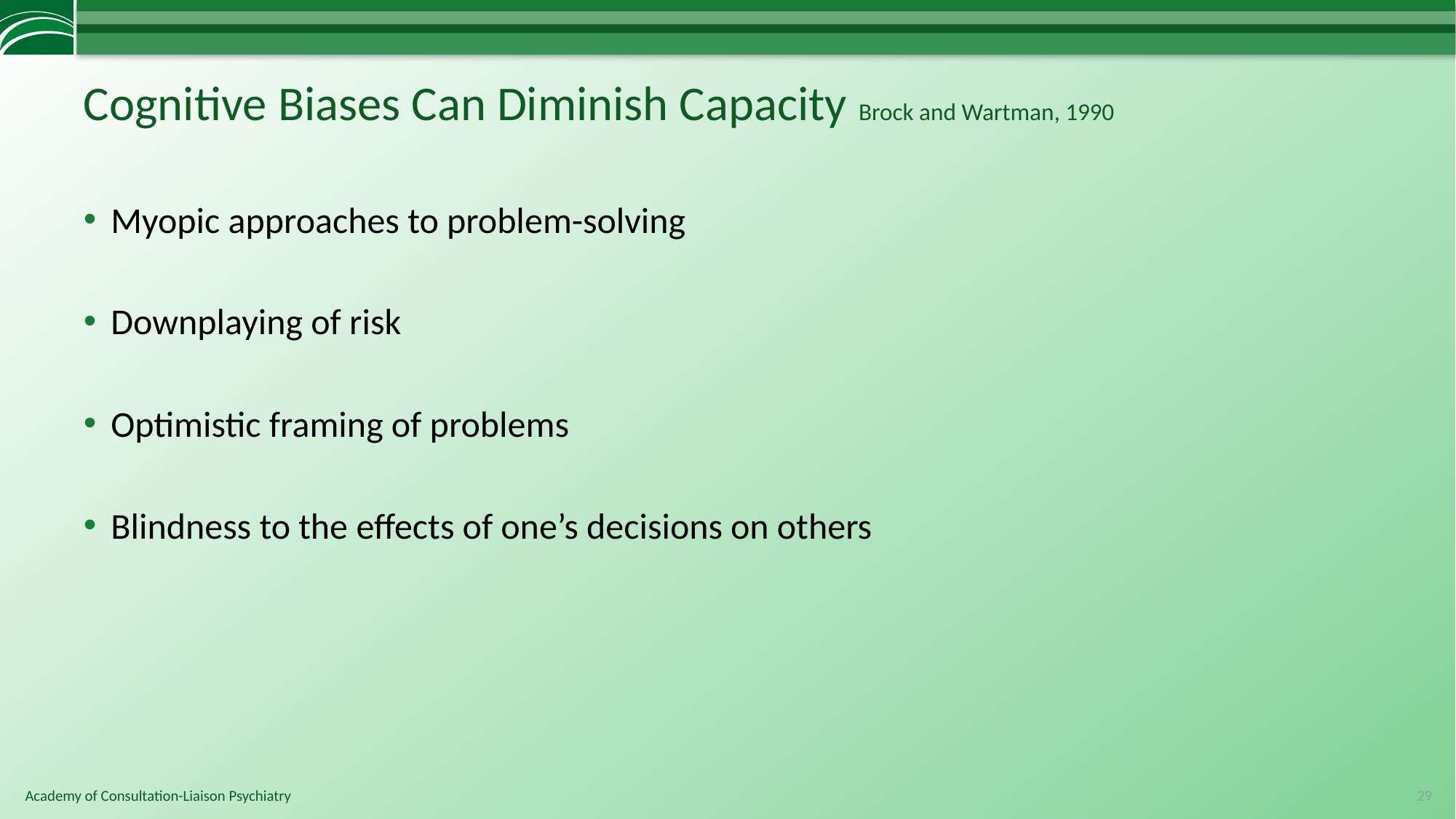

# Cognitive Biases Can Diminish Capacity Brock and Wartman, 1990
Myopic approaches to problem-solving

Downplaying of risk

Optimistic framing of problems

Blindness to the effects of one’s decisions on others

29